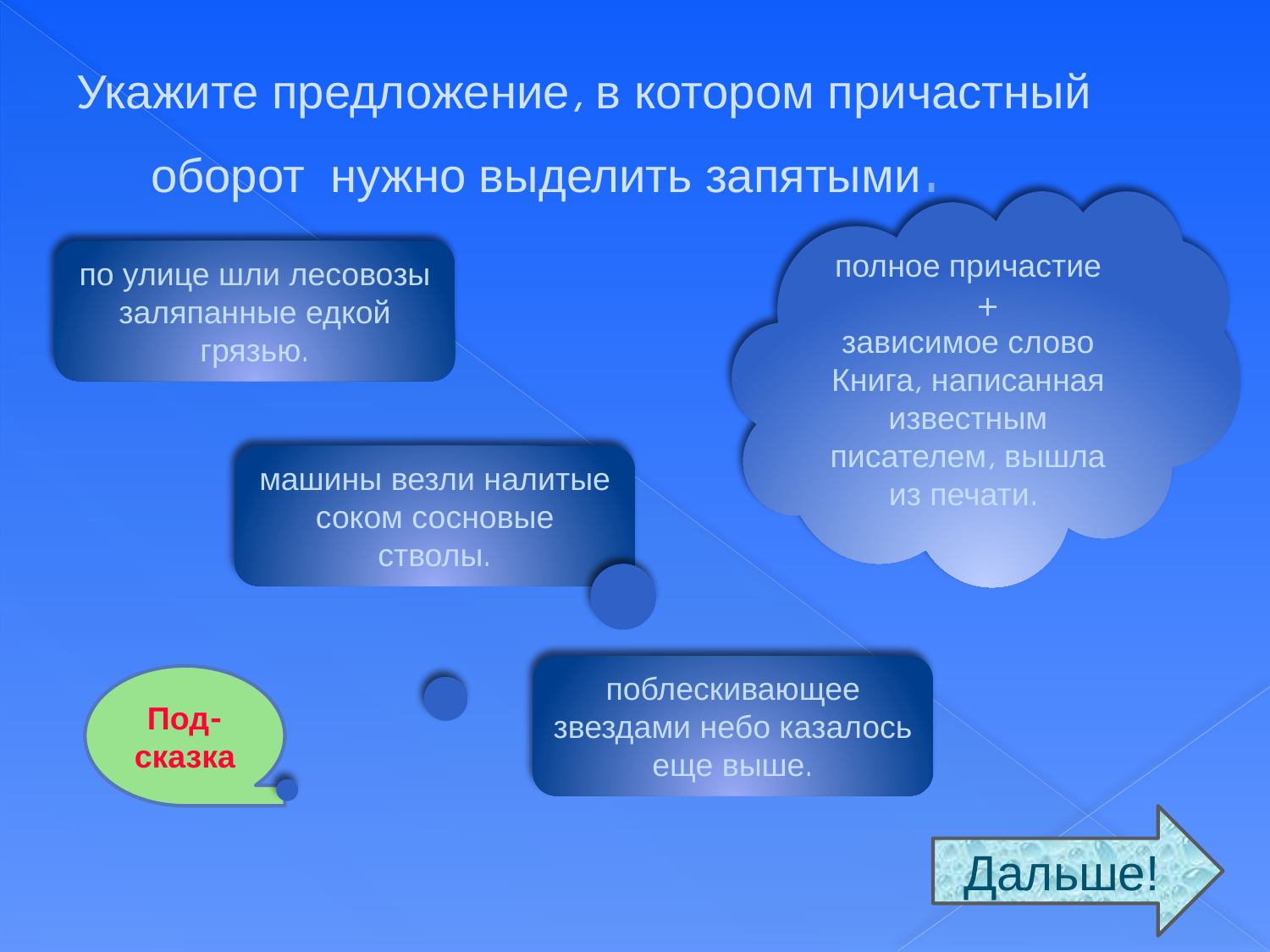

# Укажите предложение, в котором причастный оборот  нужно выделить запятыми.­
полное причастие	 + 	зависимое слово
Книга, написанная известным писателем, вышла из печати.
по улице шли лесовозы заляпанные едкой грязью.
машины везли налитые соком сосновые стволы.
поблескивающее звездами небо казалось еще выше.
Под-
сказка
Дальше!